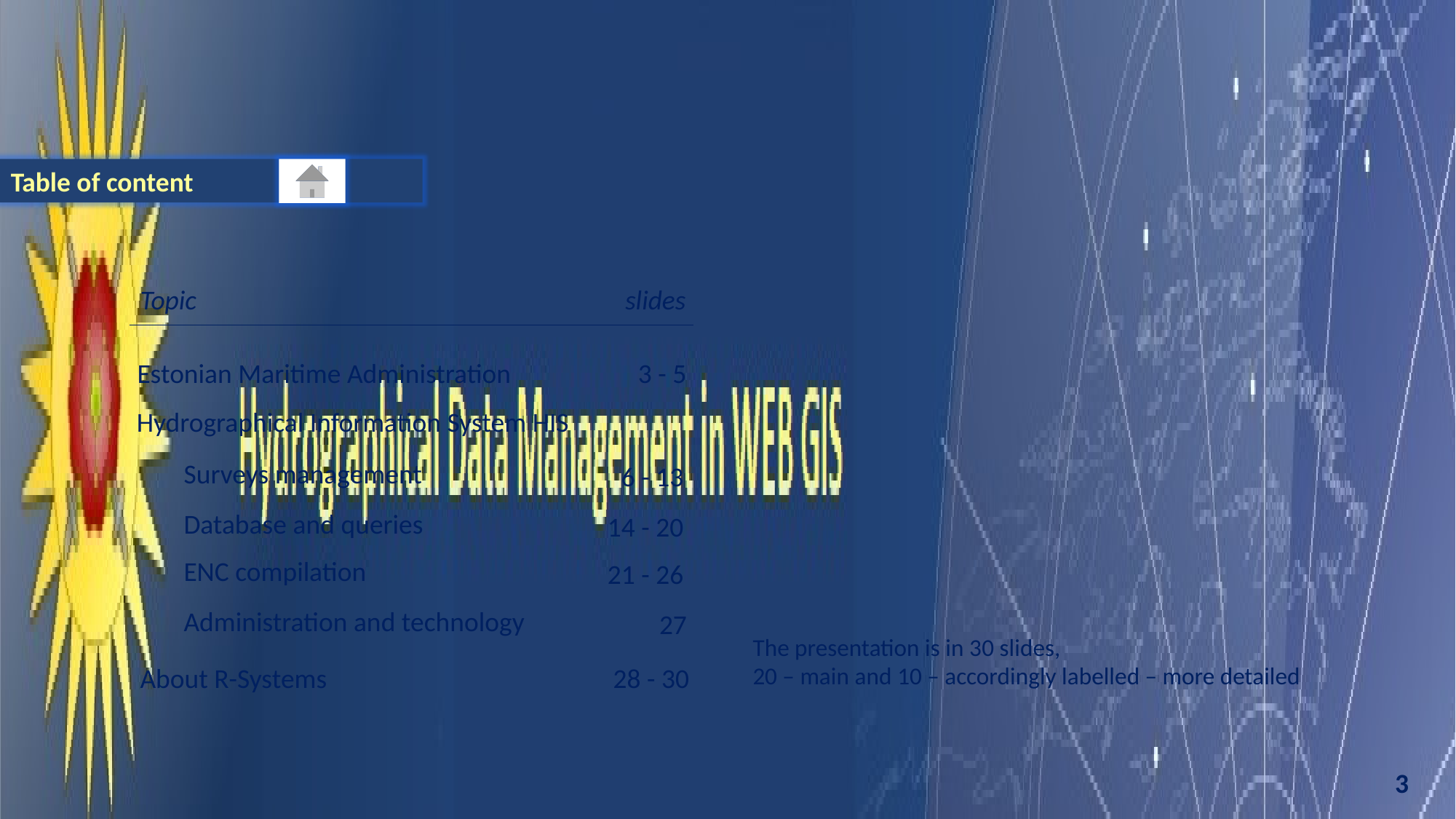

Table of content

Topic
slides
3 - 5
Estonian Maritime Administration
Hydrographical Information System HIS
Surveys management
6 - 13
Database and queries
14 - 20
ENC compilation
21 - 26
Administration and technology
27
The presentation is in 30 slides,
20 – main and 10 – accordingly labelled – more detailed
28 - 30
About R-Systems
3